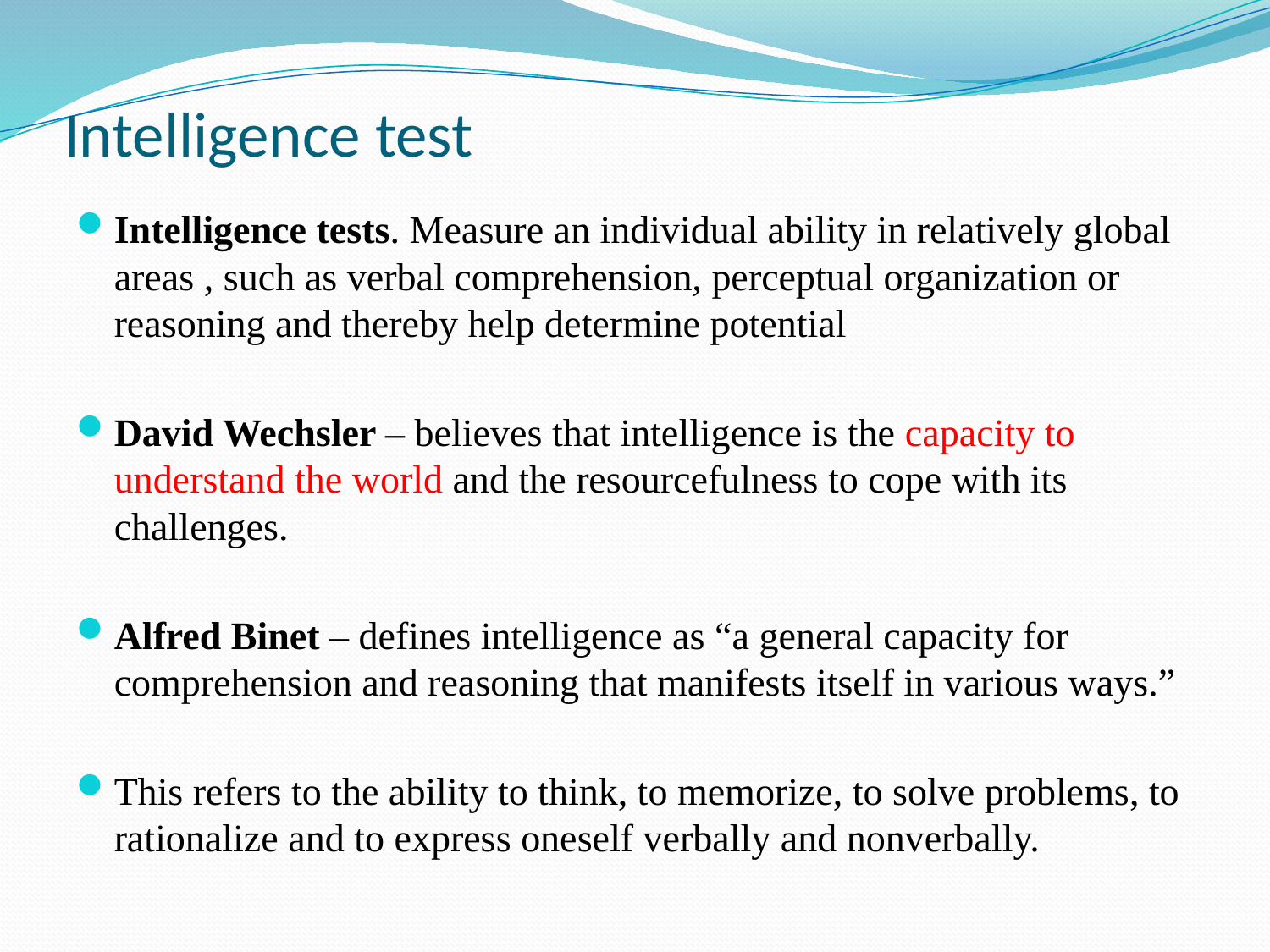

# Intelligence test
Intelligence tests. Measure an individual ability in relatively global areas , such as verbal comprehension, perceptual organization or reasoning and thereby help determine potential

David Wechsler – believes that intelligence is the capacity to understand the world and the resourcefulness to cope with its challenges.

Alfred Binet – defines intelligence as “a general capacity for comprehension and reasoning that manifests itself in various ways.”

This refers to the ability to think, to memorize, to solve problems, to rationalize and to express oneself verbally and nonverbally.